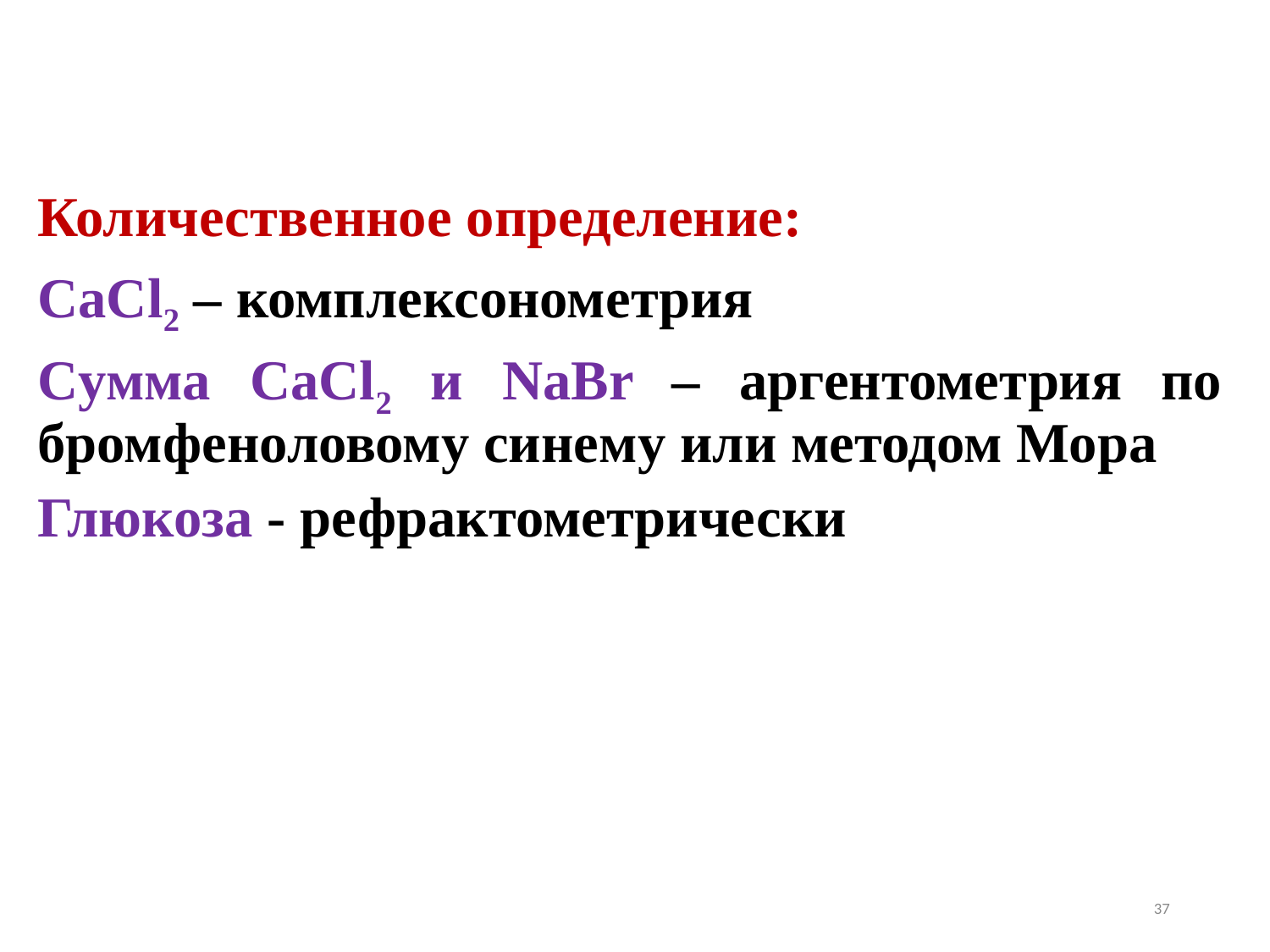

Количественное определение:
CaCl2 – комплексонометрия
Cумма CaCl2 и NaBr – аргентометрия по бромфеноловому синему или методом Мора
Глюкоза - рефрактометрически
37